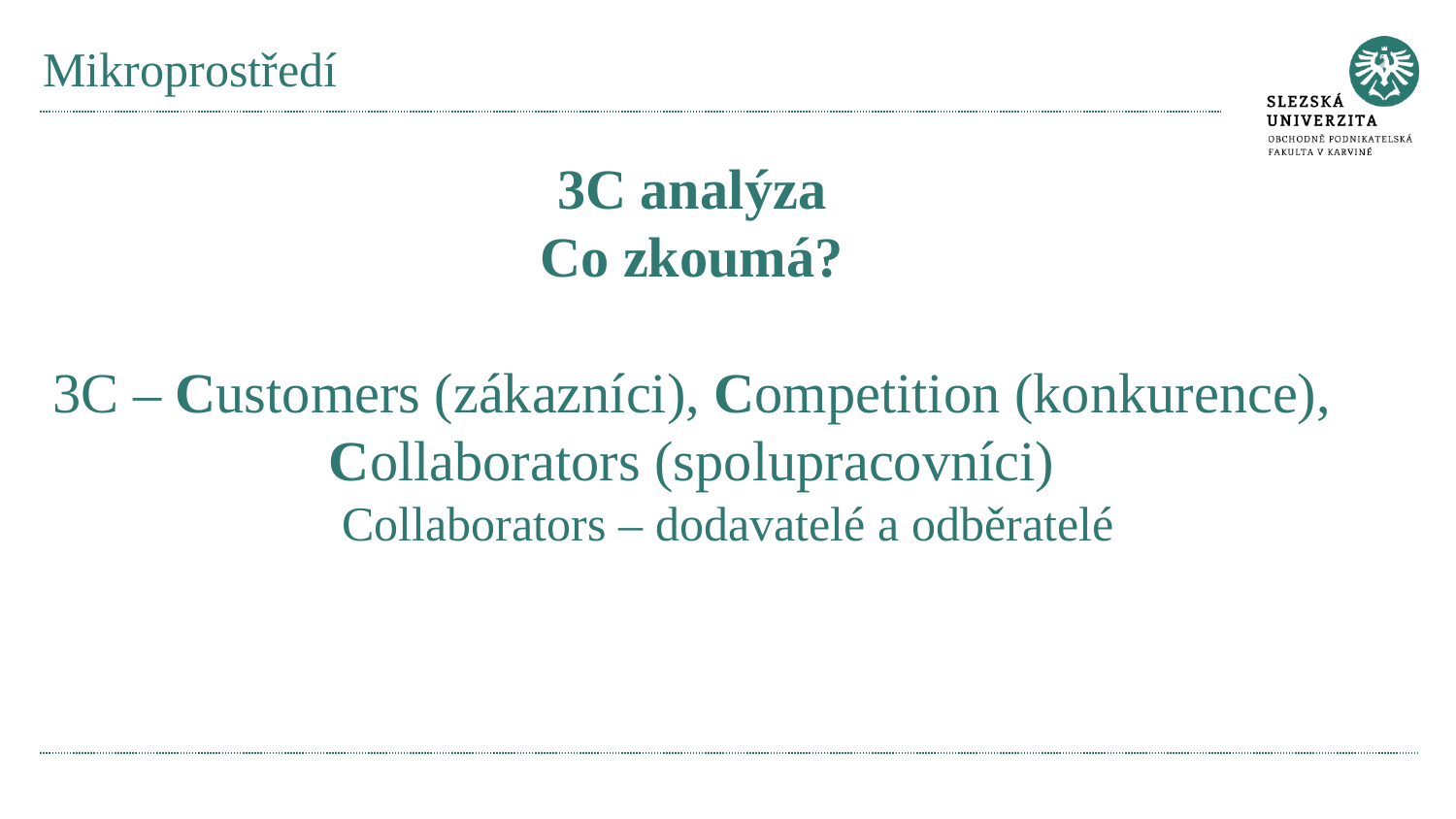

# Mikroprostředí
3C analýza
Co zkoumá?

3C – Customers (zákazníci), Competition (konkurence), Collaborators (spolupracovníci)
Collaborators – dodavatelé a odběratelé